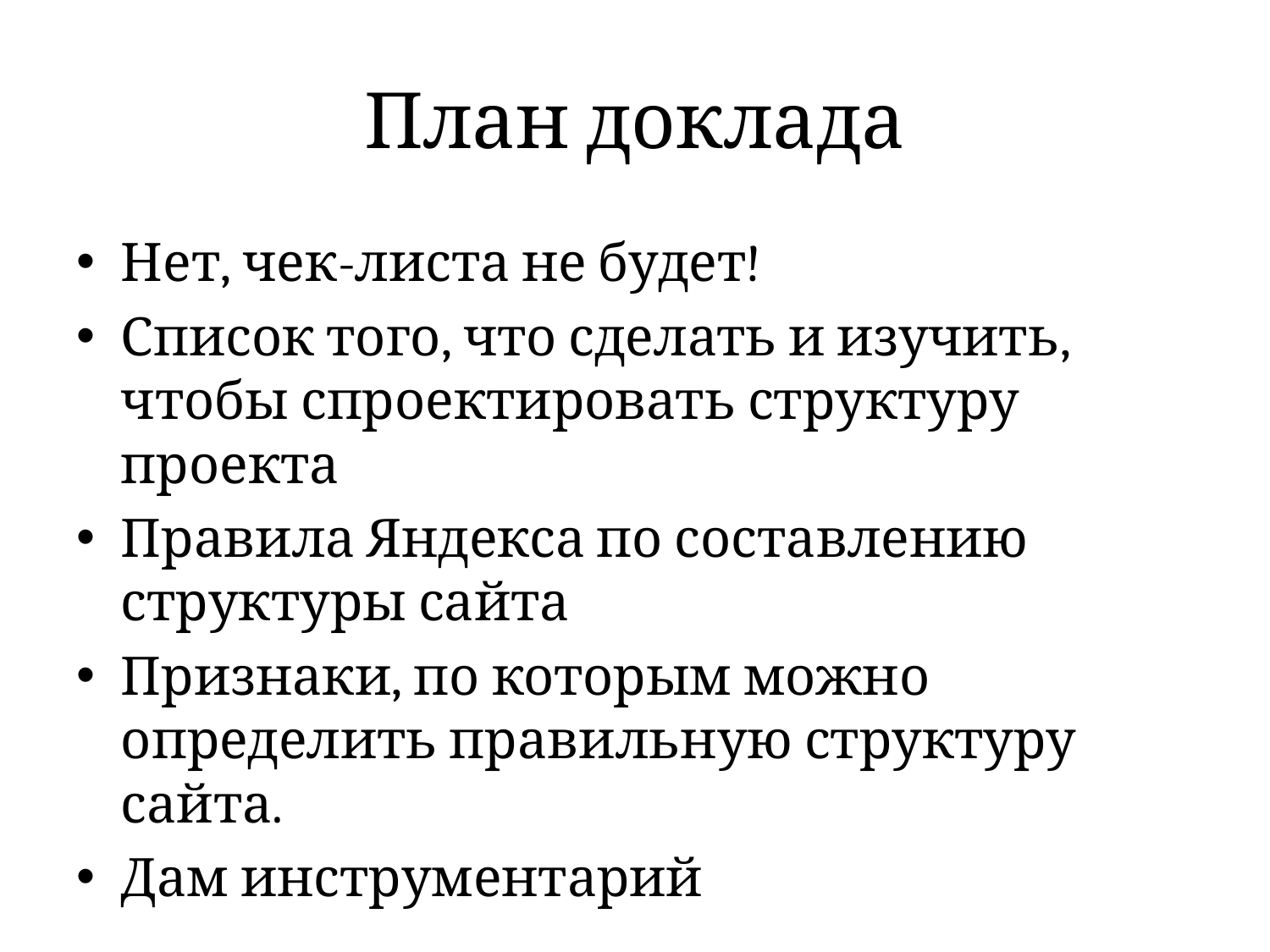

# План доклада
Нет, чек-листа не будет!
Список того, что сделать и изучить, чтобы спроектировать структуру проекта
Правила Яндекса по составлению структуры сайта
Признаки, по которым можно определить правильную структуру сайта.
Дам инструментарий